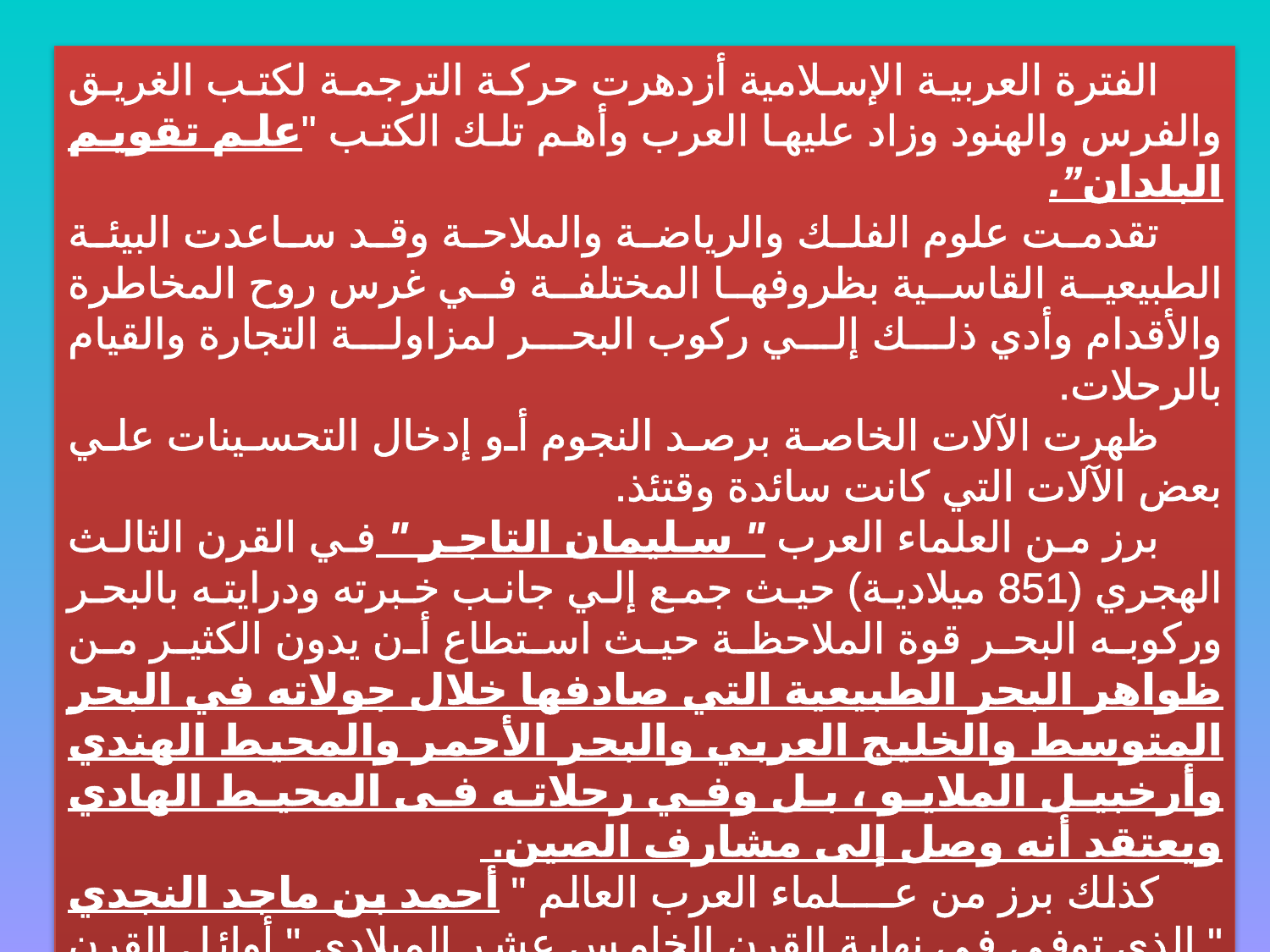

الفترة العربية الإسلامية أزدهرت حركة الترجمة لكتب الغريق والفرس والهنود وزاد عليها العرب وأهم تلك الكتب "علم تقويم البلدان”.
تقدمت علوم الفلك والرياضة والملاحة وقد ساعدت البيئة الطبيعية القاسية بظروفها المختلفة في غرس روح المخاطرة والأقدام وأدي ذلك إلي ركوب البحر لمزاولة التجارة والقيام بالرحلات.
ظهرت الآلات الخاصة برصد النجوم أو إدخال التحسينات علي بعض الآلات التي كانت سائدة وقتئذ.
برز من العلماء العرب " سليمان التاجر " في القرن الثالث الهجري (851 ميلادية) حيث جمع إلي جانب خبرته ودرايته بالبحر وركوبه البحر قوة الملاحظة حيث استطاع أن يدون الكثير من ظواهر البحر الطبيعية التي صادفها خلال جولاته في البحر المتوسط والخليج العربي والبحر الأحمر والمحيط الهندي وأرخبيل الملايو ، بل وفي رحلاته فى المحيط الهادي ويعتقد أنه وصل إلى مشارف الصين.
كذلك برز من عــــلماء العرب العالم " أحمد بن ماجد النجدي " الذي توفى في نهاية القرن الخامس عشر الميلادي " أوائل القرن 10 هجرية) حيث كان خبيراً بأسرار الملاحة ومسالكها في البحر الأحمر والمحيط الهادي ويقال أنه هو الذي أرشد (فاسكوداجاما) في رحلته إلي الهند.
Prof.Azza Abdallah
11